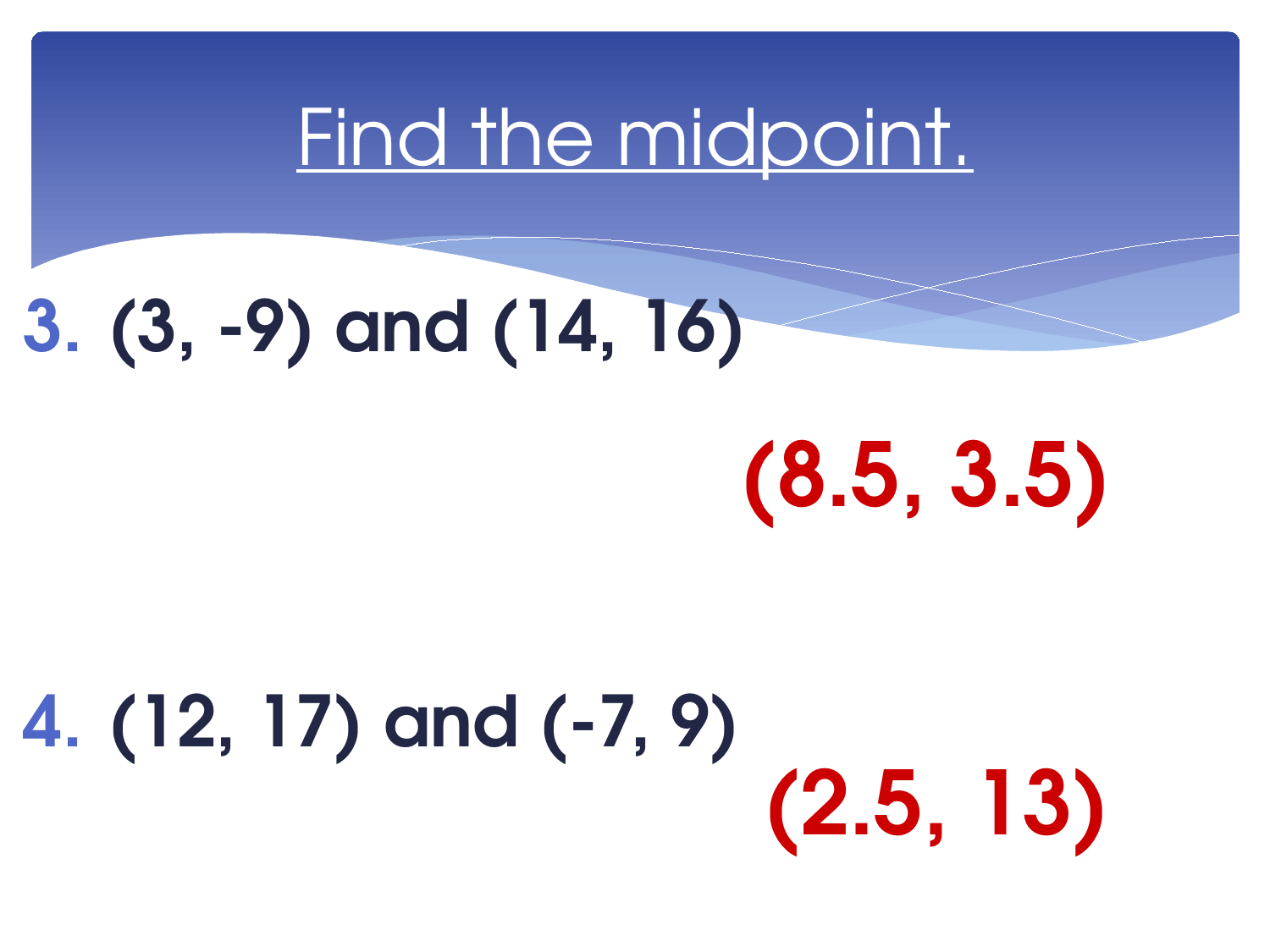

# Find the midpoint.
(3, -9) and (14, 16)

(12, 17) and (-7, 9)
(8.5, 3.5)
(2.5, 13)